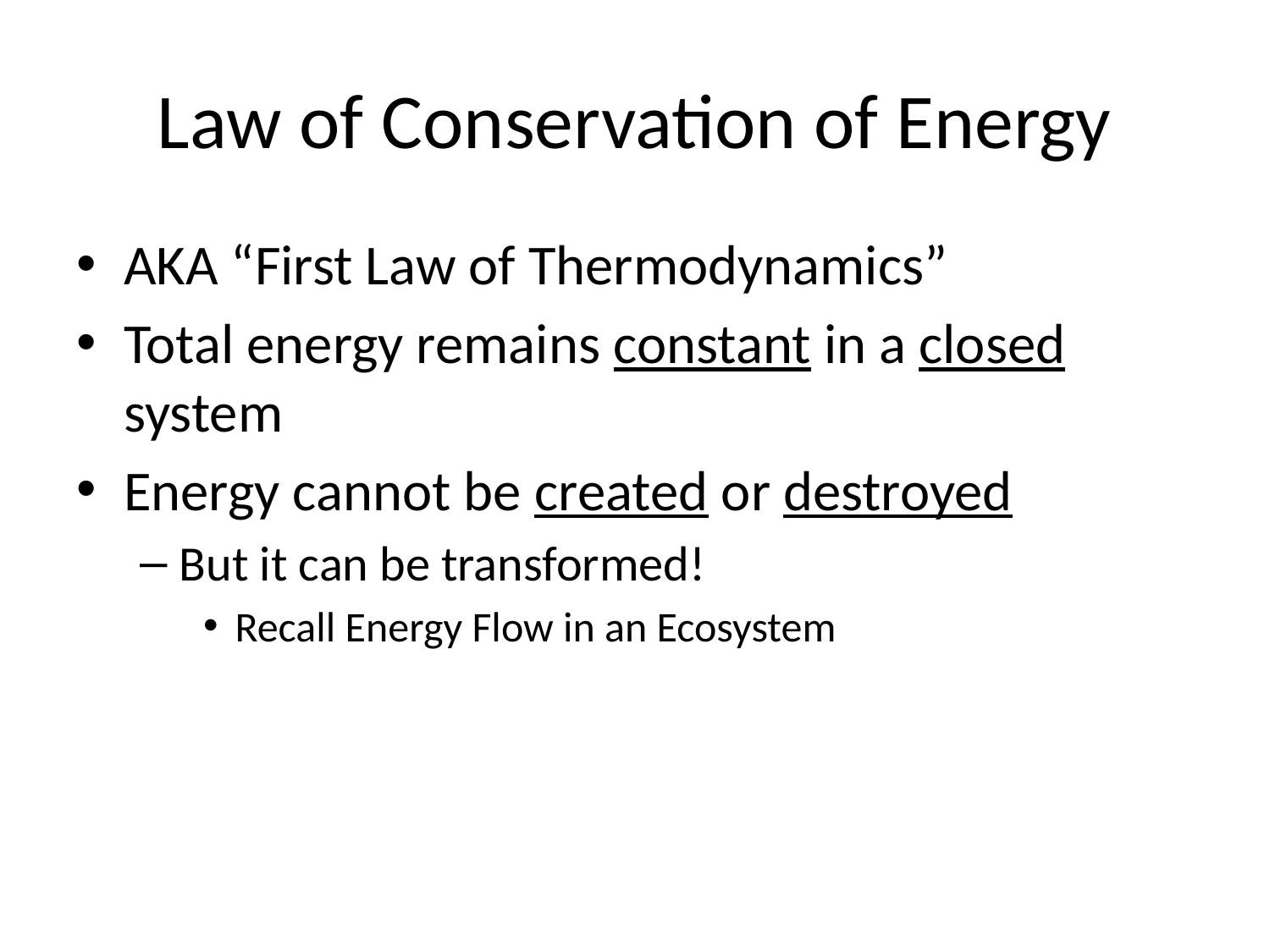

# Law of Conservation of Energy
AKA “First Law of Thermodynamics”
Total energy remains constant in a closed system
Energy cannot be created or destroyed
But it can be transformed!
Recall Energy Flow in an Ecosystem